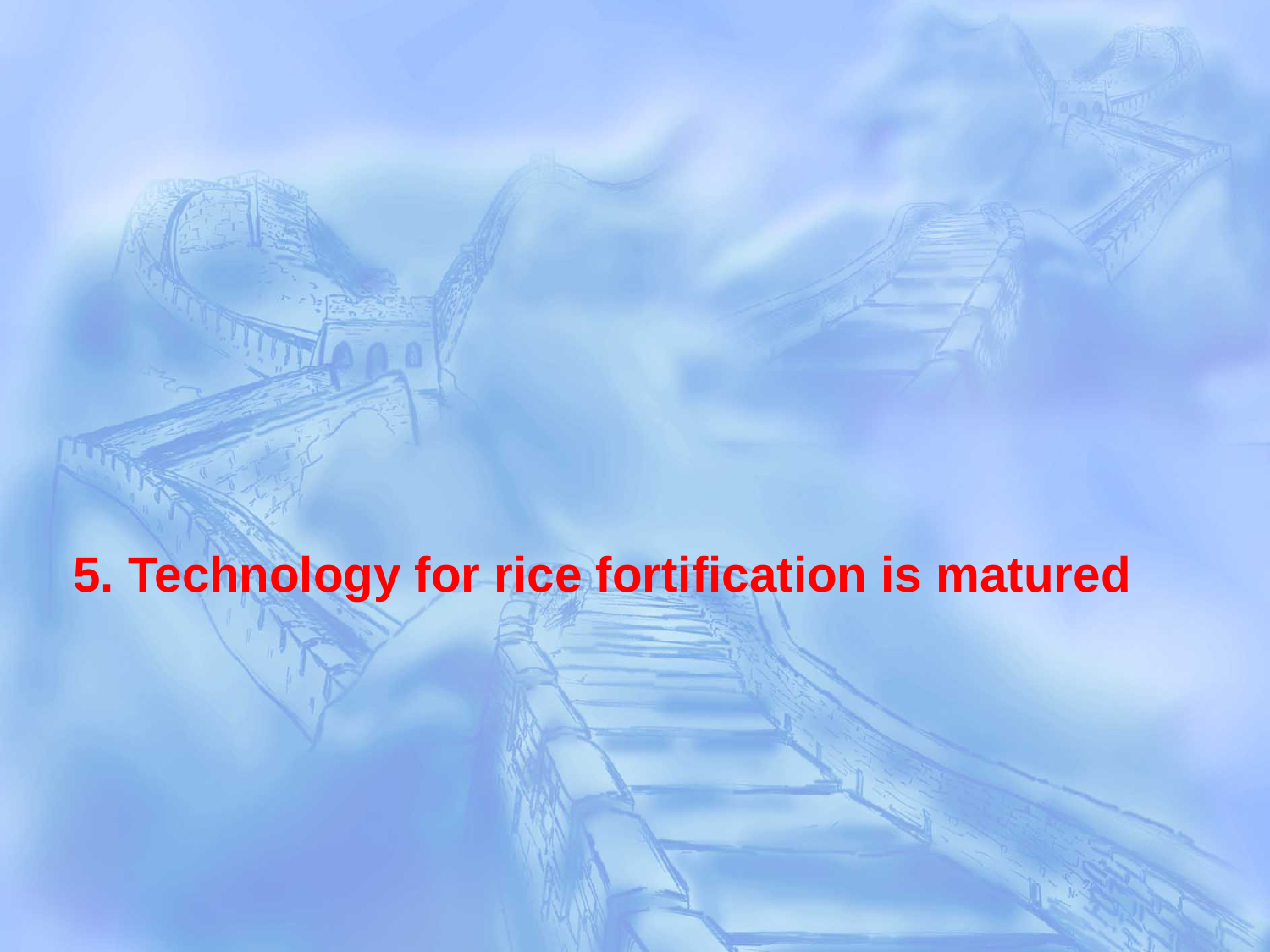

5. Technology for rice fortification is matured